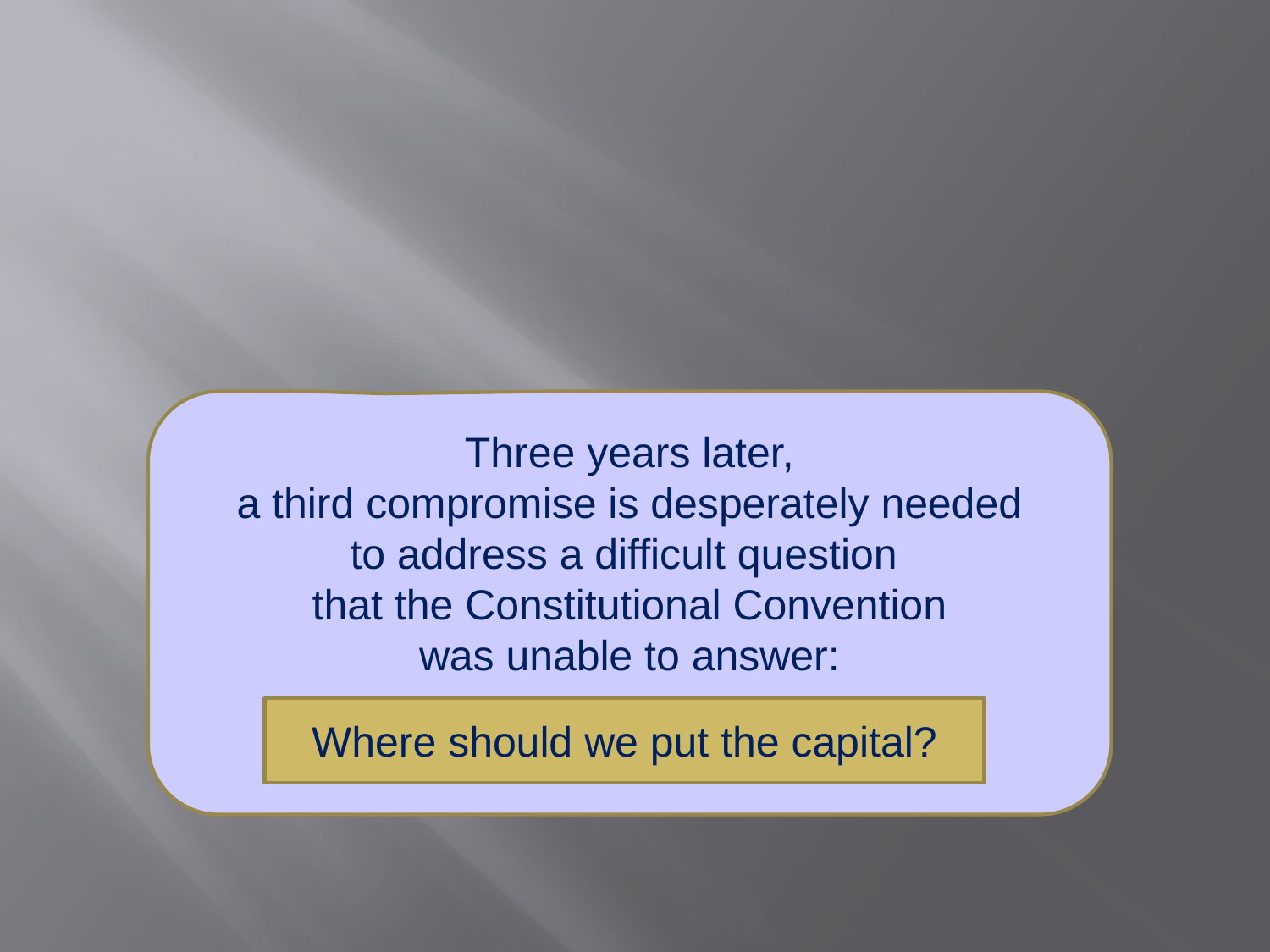

Three years later,
a third compromise is desperately needed
to address a difficult question
that the Constitutional Convention
was unable to answer:

Where should we put the capital?